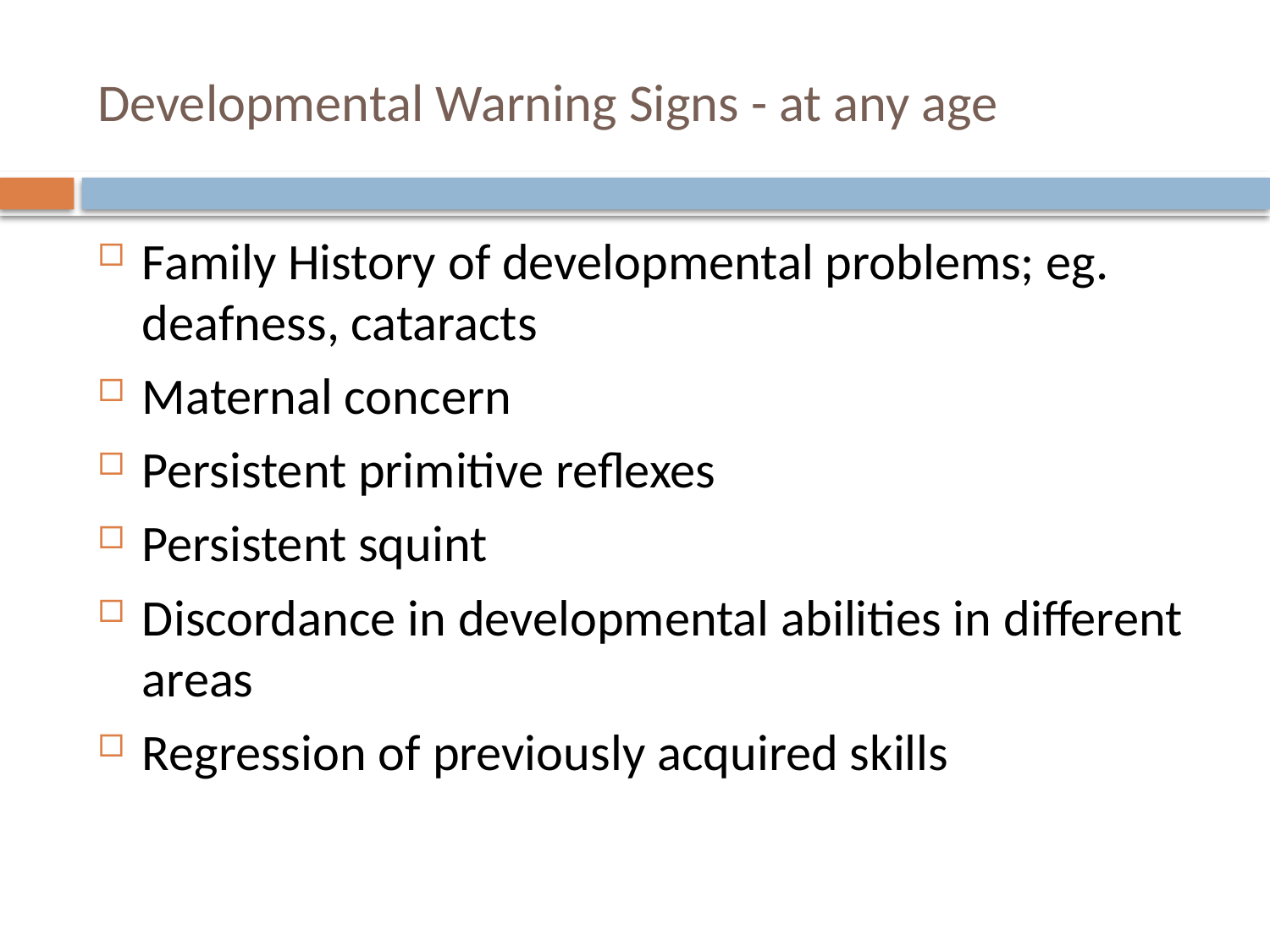

# Developmental Warning Signs - at any age
Family History of developmental problems; eg. deafness, cataracts
Maternal concern
Persistent primitive reflexes
Persistent squint
Discordance in developmental abilities in different areas
Regression of previously acquired skills